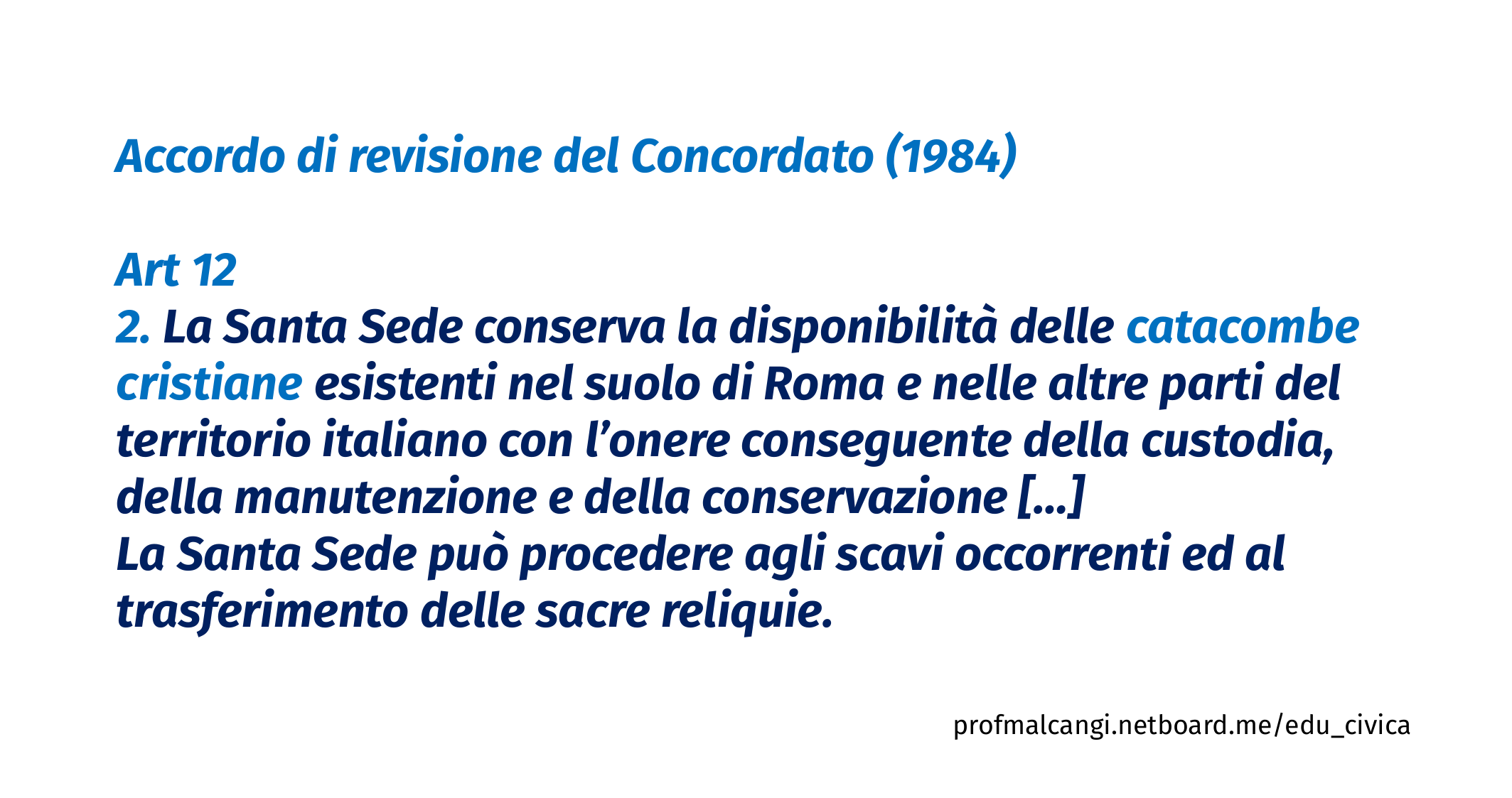

# Accordo di revisione del Concordato (1984) Art 12 2. La Santa Sede conserva la disponibilità delle catacombe cristiane esistenti nel suolo di Roma e nelle altre parti del territorio italiano con l’onere conseguente della custodia, della manutenzione e della conservazione […] La Santa Sede può procedere agli scavi occorrenti ed al trasferimento delle sacre reliquie.
profmalcangi.netboard.me/edu_civica